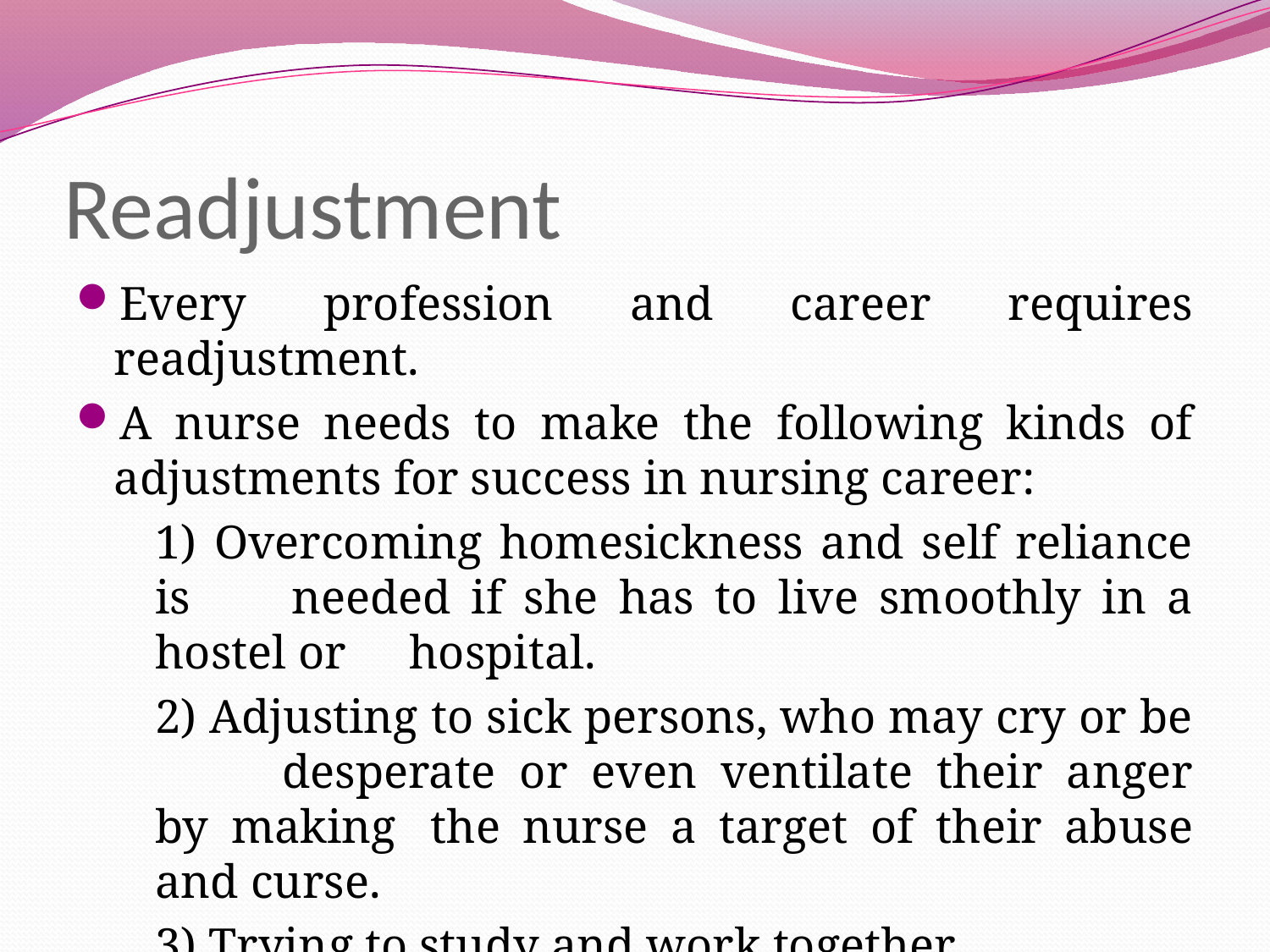

# Readjustment
Every profession and career requires readjustment.
A nurse needs to make the following kinds of adjustments for success in nursing career:
	1) Overcoming homesickness and self reliance is 	needed if she has to live smoothly in a hostel or 	hospital.
	2) Adjusting to sick persons, who may cry or be 	desperate or even ventilate their anger by making 	the nurse a target of their abuse and curse.
	3) Trying to study and work together.